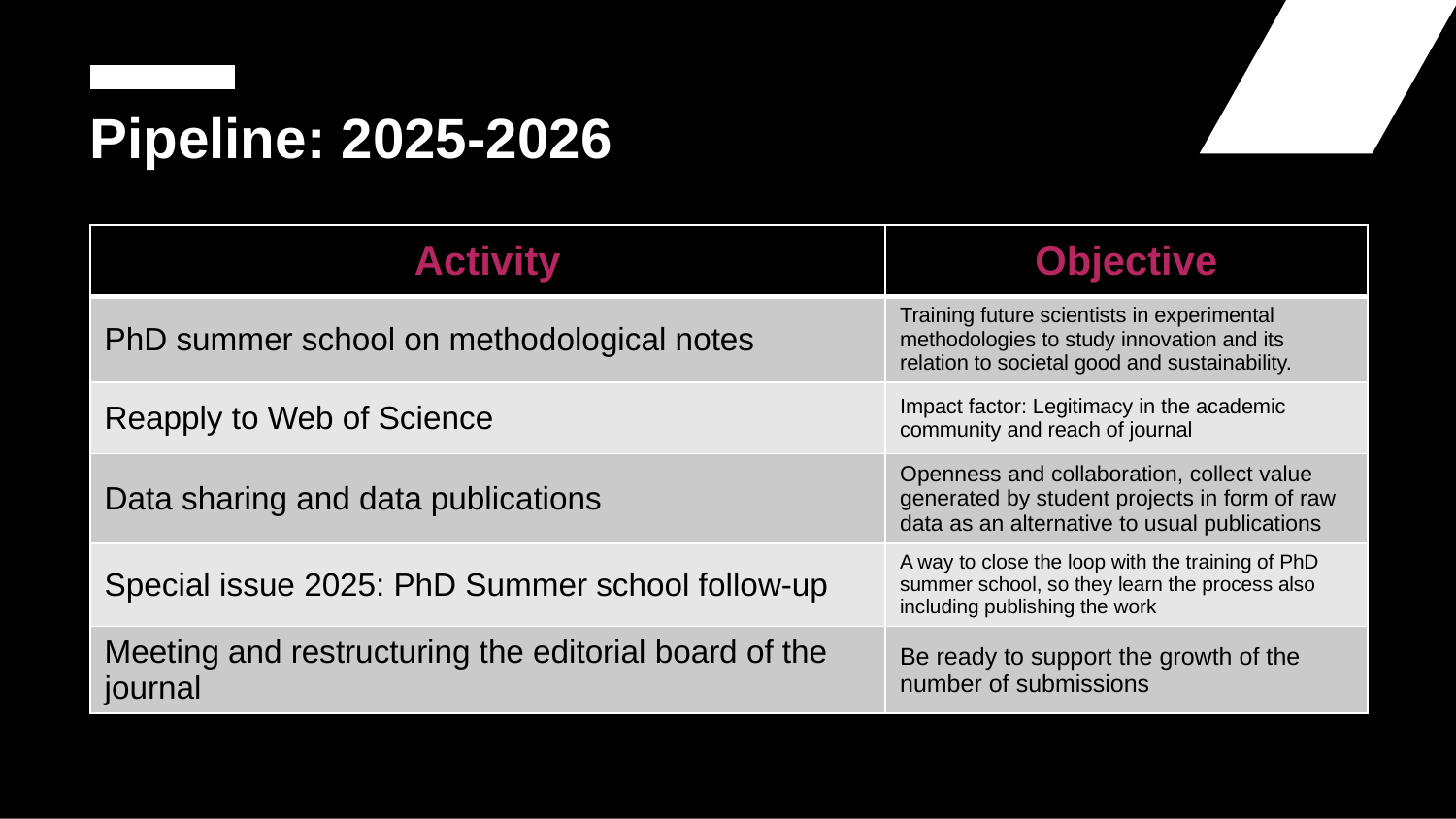

# Pipeline: 2025-2026

| Activity | Objective |
| --- | --- |
| PhD summer school on methodological notes | Training future scientists in experimental methodologies to study innovation and its relation to societal good and sustainability. |
| Reapply to Web of Science | Impact factor: Legitimacy in the academic community and reach of journal |
| Data sharing and data publications | Openness and collaboration, collect value generated by student projects in form of raw data as an alternative to usual publications |
| Special issue 2025: PhD Summer school follow-up | A way to close the loop with the training of PhD summer school, so they learn the process also including publishing the work |
| Meeting and restructuring the editorial board of the journal | Be ready to support the growth of the number of submissions |